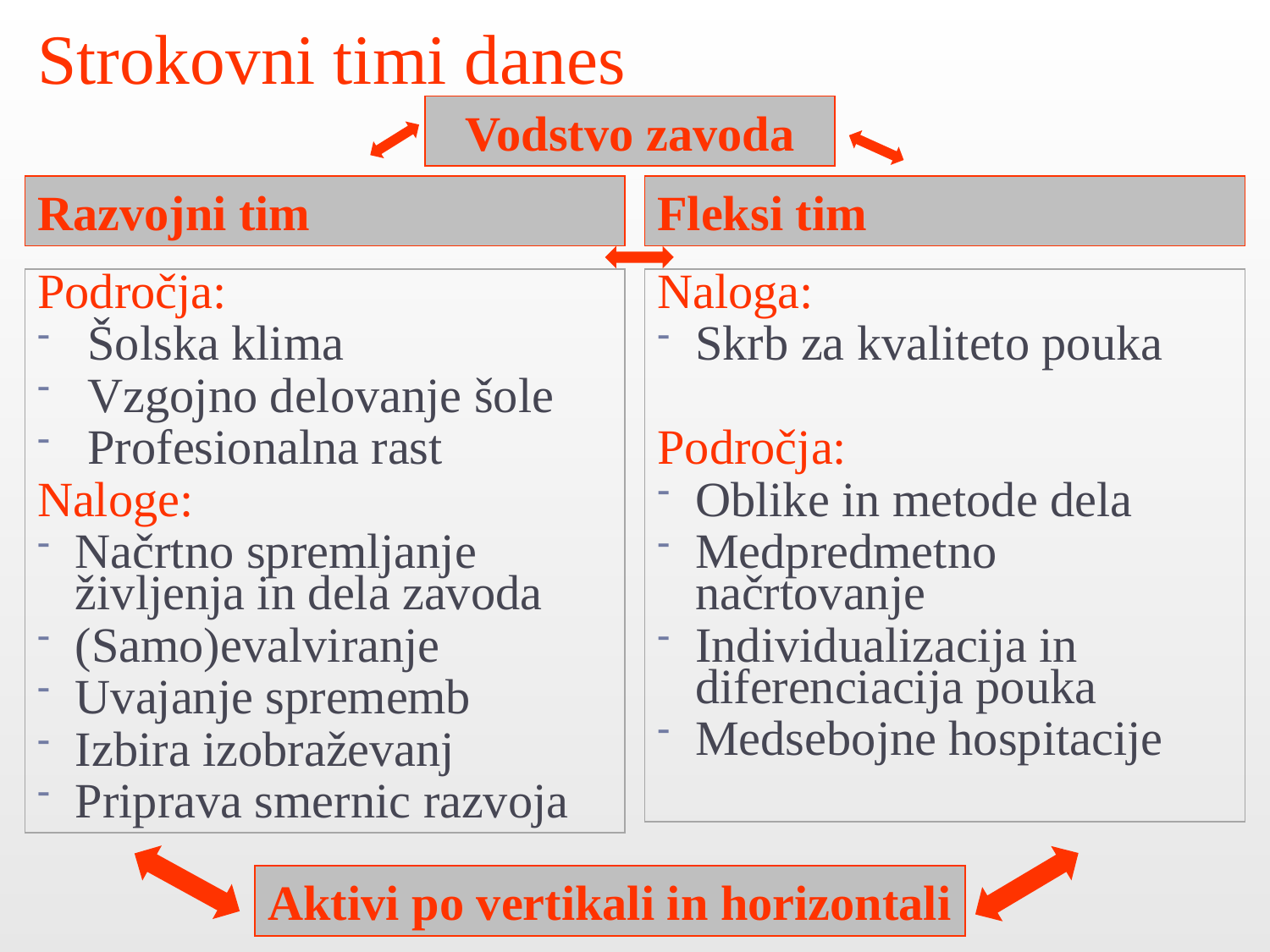

Strokovni timi danes
Vodstvo zavoda

Razvojni tim
Fleksi tim

Naloga:
Skrb za kvaliteto pouka

Področja:
Oblike in metode dela
Medpredmetno načrtovanje
Individualizacija in   diferenciacija pouka
Medsebojne hospitacije

Področja:
 Šolska klima
 Vzgojno delovanje šole
 Profesionalna rast
Naloge:
Načrtno spremljanje življenja in dela zavoda
(Samo)evalviranje
Uvajanje sprememb
Izbira izobraževanj
Priprava smernic razvoja

Aktivi po vertikali in horizontali